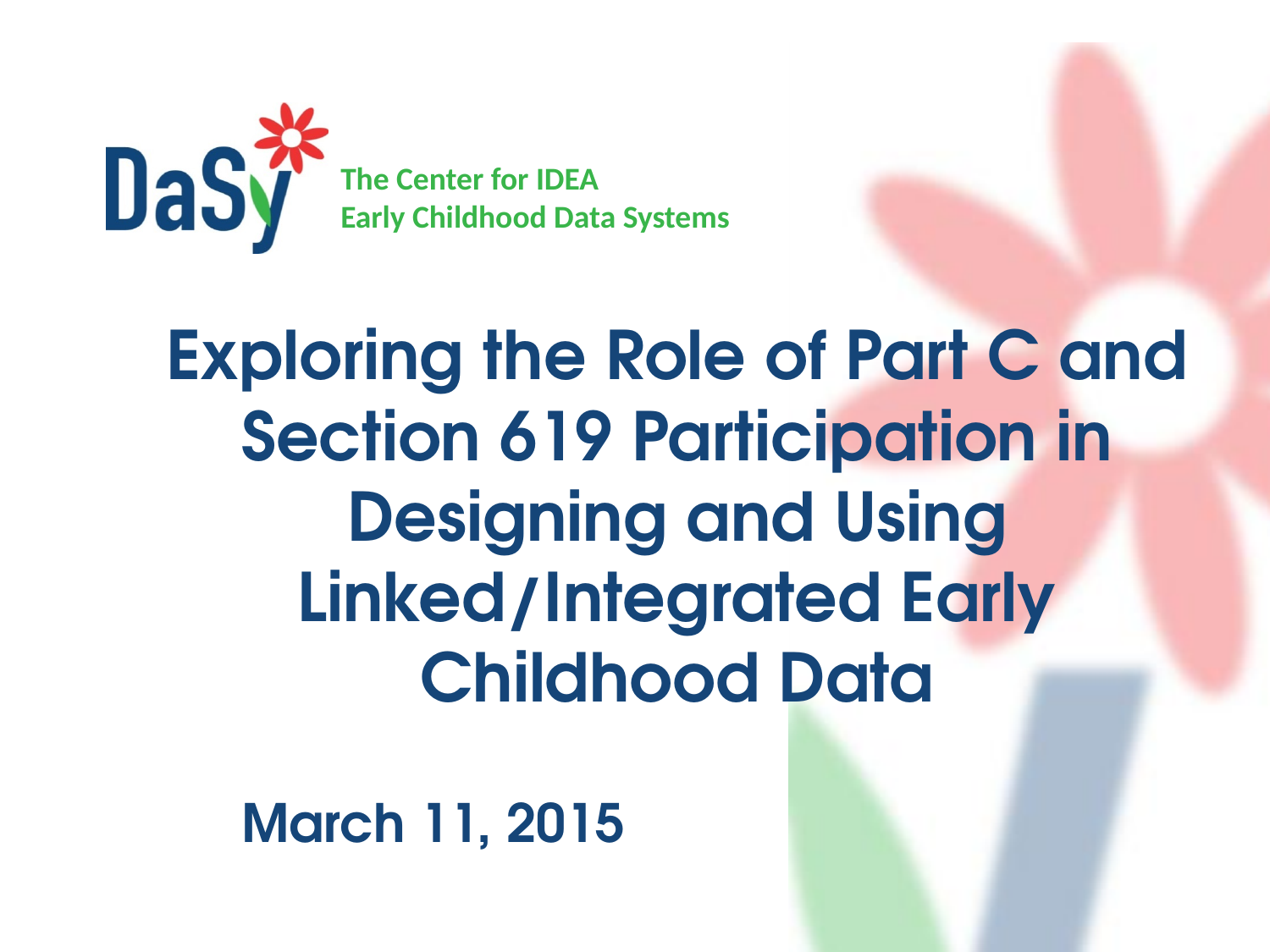

Exploring the Role of Part C and Section 619 Participation in Designing and Using Linked/Integrated Early Childhood Data

March 11, 2015